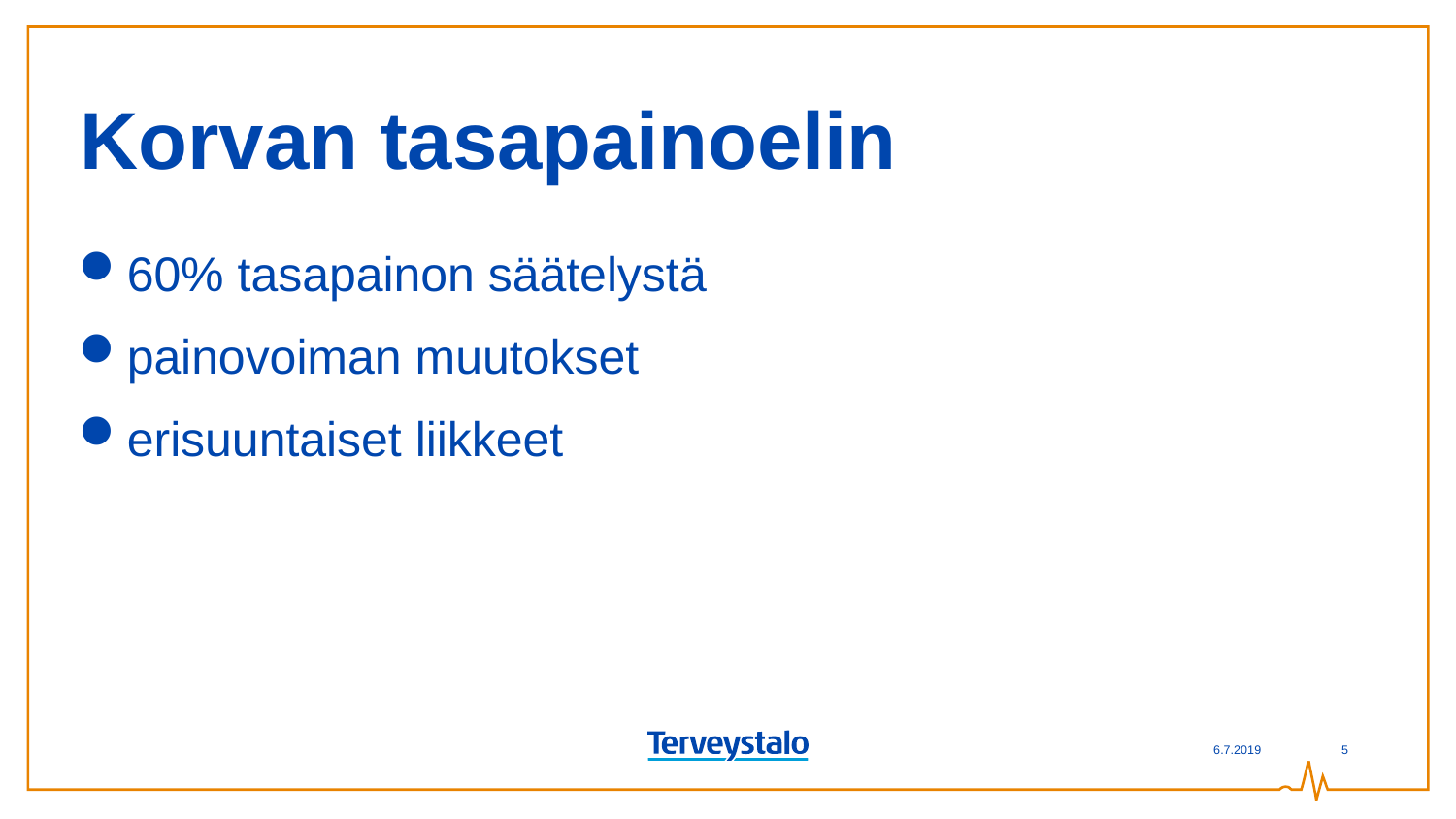

# Korvan tasapainoelin
60% tasapainon säätelystä
painovoiman muutokset
erisuuntaiset liikkeet

6.7.2019
5